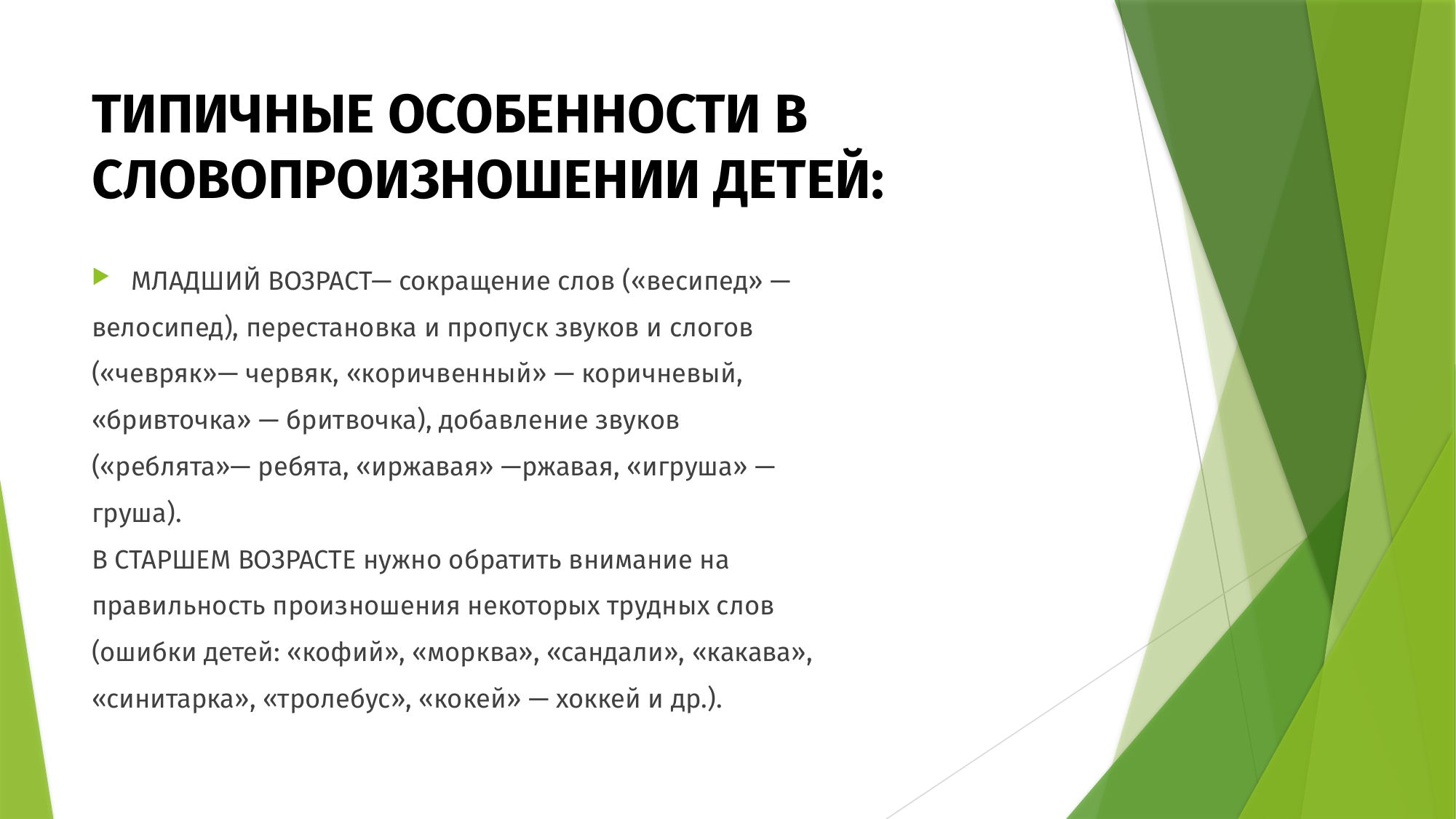

# ТИПИЧНЫЕ ОСОБЕННОСТИ В СЛОВОПРОИЗНОШЕНИИ ДЕТЕЙ:
МЛАДШИЙ ВОЗРАСТ— сокращение слов («весипед» —
велосипед), перестановка и пропуск звуков и слогов
(«чевряк»— червяк, «коричвенный» — коричневый,
«бривточка» — бритвочка), добавление звуков
(«реблята»— ребята, «иржавая» —ржавая, «игруша» —
груша).
В СТАРШЕМ ВОЗРАСТЕ нужно обратить внимание на
правильность произношения некоторых трудных слов
(ошибки детей: «кофий», «морква», «сандали», «какава»,
«синитарка», «тролебус», «кокей» — хоккей и др.).